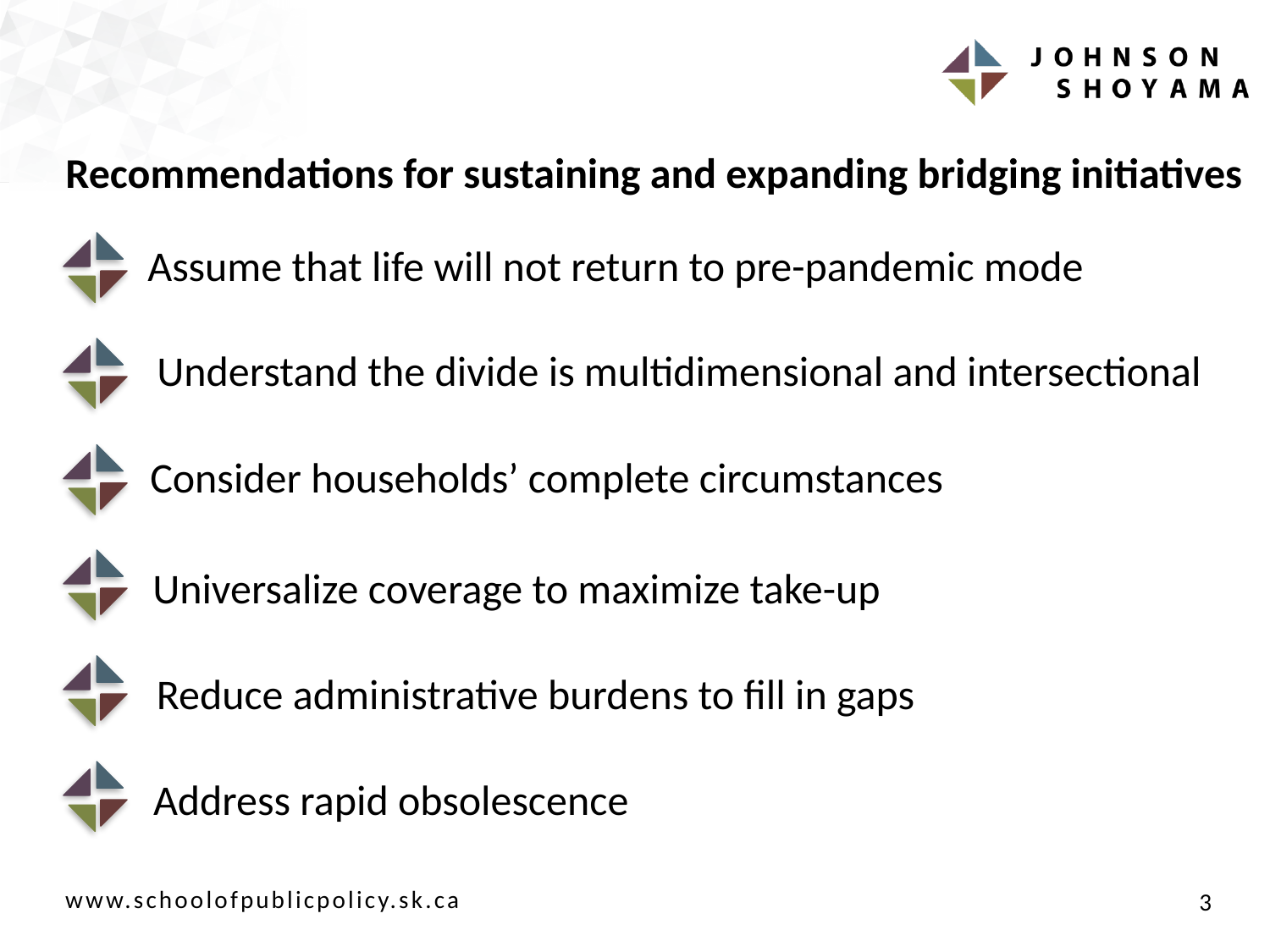

Recommendations for sustaining and expanding bridging initiatives

Assume that life will not return to pre-pandemic mode
Understand the divide is multidimensional and intersectional

Consider households’ complete circumstances

Universalize coverage to maximize take-up

Reduce administrative burdens to fill in gaps

Address rapid obsolescence
      3